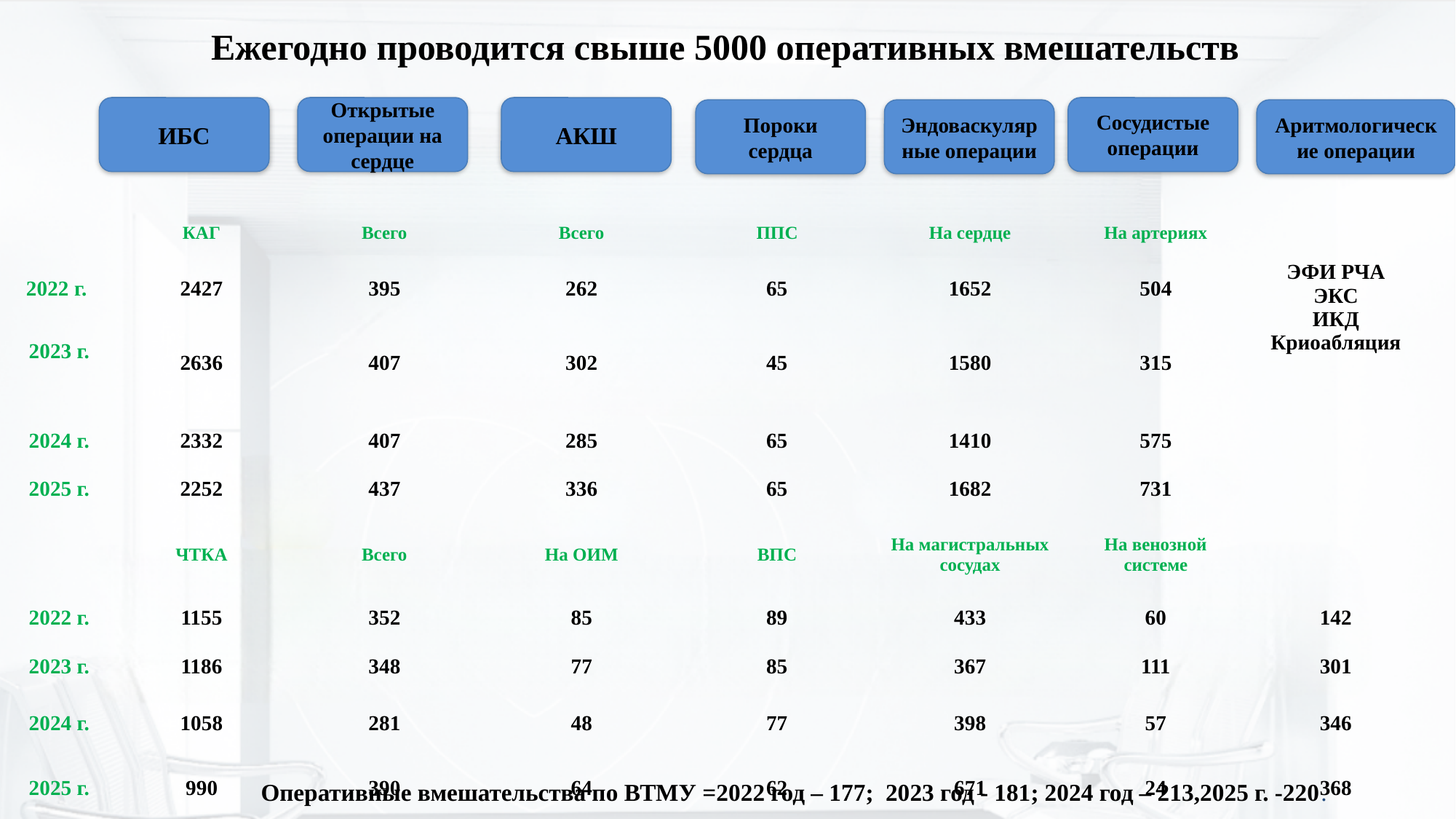

Ежегодно проводится свыше 5000 оперативных вмешательств
ИБС
Открытые операции на сердце
АКШ
Сосудистые операции
Пороки сердца
Эндоваскулярные операции
Аритмологические операции
|  | КАГ | Всего | Всего | ППС | На сердце | На артериях | ЭФИ РЧА ЭКС ИКД Криоабляция |
| --- | --- | --- | --- | --- | --- | --- | --- |
| 2022 г. | 2427 | 395 | 262 | 65 | 1652 | 504 |  |
| 2023 г. | 2636 | 407 | 302 | 45 | 1580 | 315 |  |
| 2024 г. | 2332 | 407 | 285 | 65 | 1410 | 575 |  |
| 2025 г. | 2252 | 437 | 336 | 65 | 1682 | 731 |  |
|  | ЧТКА | Всего | На ОИМ | ВПС | На магистральных сосудах | На венозной системе |  |
| 2022 г. | 1155 | 352 | 85 | 89 | 433 | 60 | 142 |
| 2023 г. | 1186 | 348 | 77 | 85 | 367 | 111 | 301 |
| 2024 г. | 1058 | 281 | 48 | 77 | 398 | 57 | 346 |
| 2025 г. | 990 | 390 | 64 | 62 | 671 | 24 | 368 |
Оперативные вмешательства по ВТМУ =2022 год – 177;  2023 год - 181; 2024 год – 213,2025 г. -220.